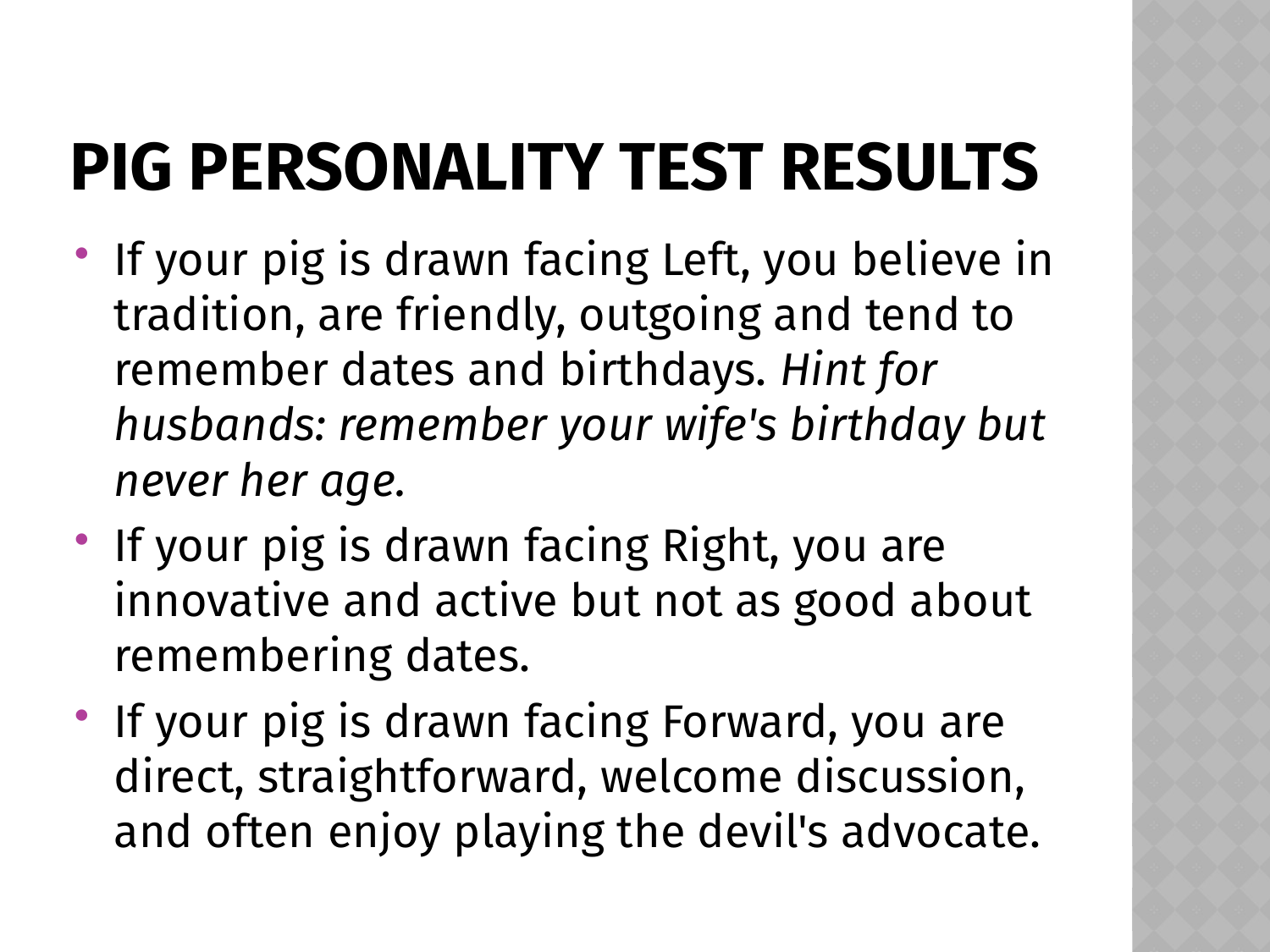

# Pig personality test results
If your pig is drawn facing Left, you believe in tradition, are friendly, outgoing and tend to remember dates and birthdays. Hint for husbands: remember your wife's birthday but never her age.
If your pig is drawn facing Right, you are innovative and active but not as good about remembering dates.
If your pig is drawn facing Forward, you are direct, straightforward, welcome discussion, and often enjoy playing the devil's advocate.